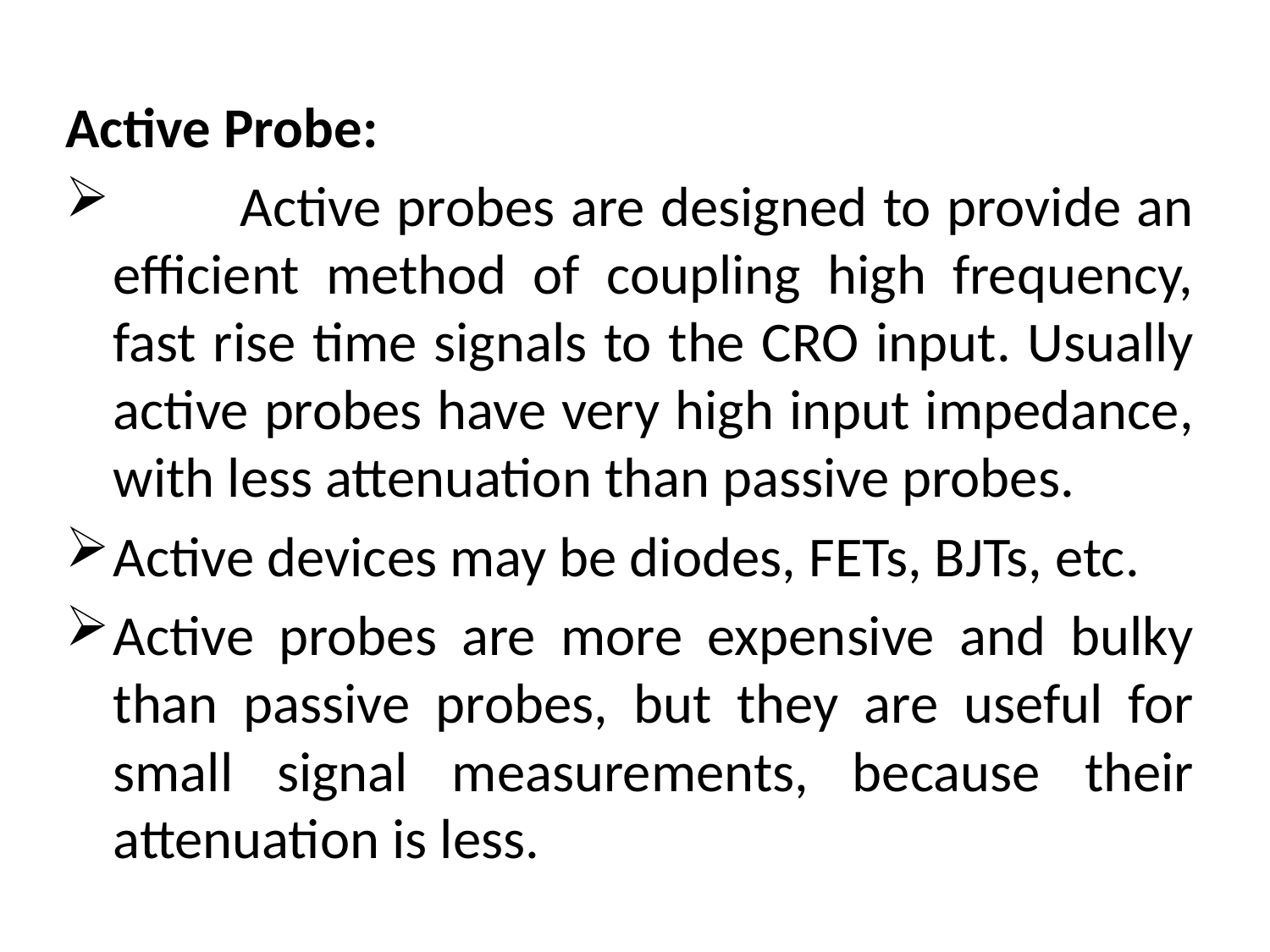

Active Probe:
	Active probes are designed to provide an efficient method of coupling high frequency, fast rise time signals to the CRO input. Usually active probes have very high input impedance, with less attenuation than passive probes.
Active devices may be diodes, FETs, BJTs, etc.
Active probes are more expensive and bulky than passive probes, but they are useful for small signal measurements, because their attenuation is less.